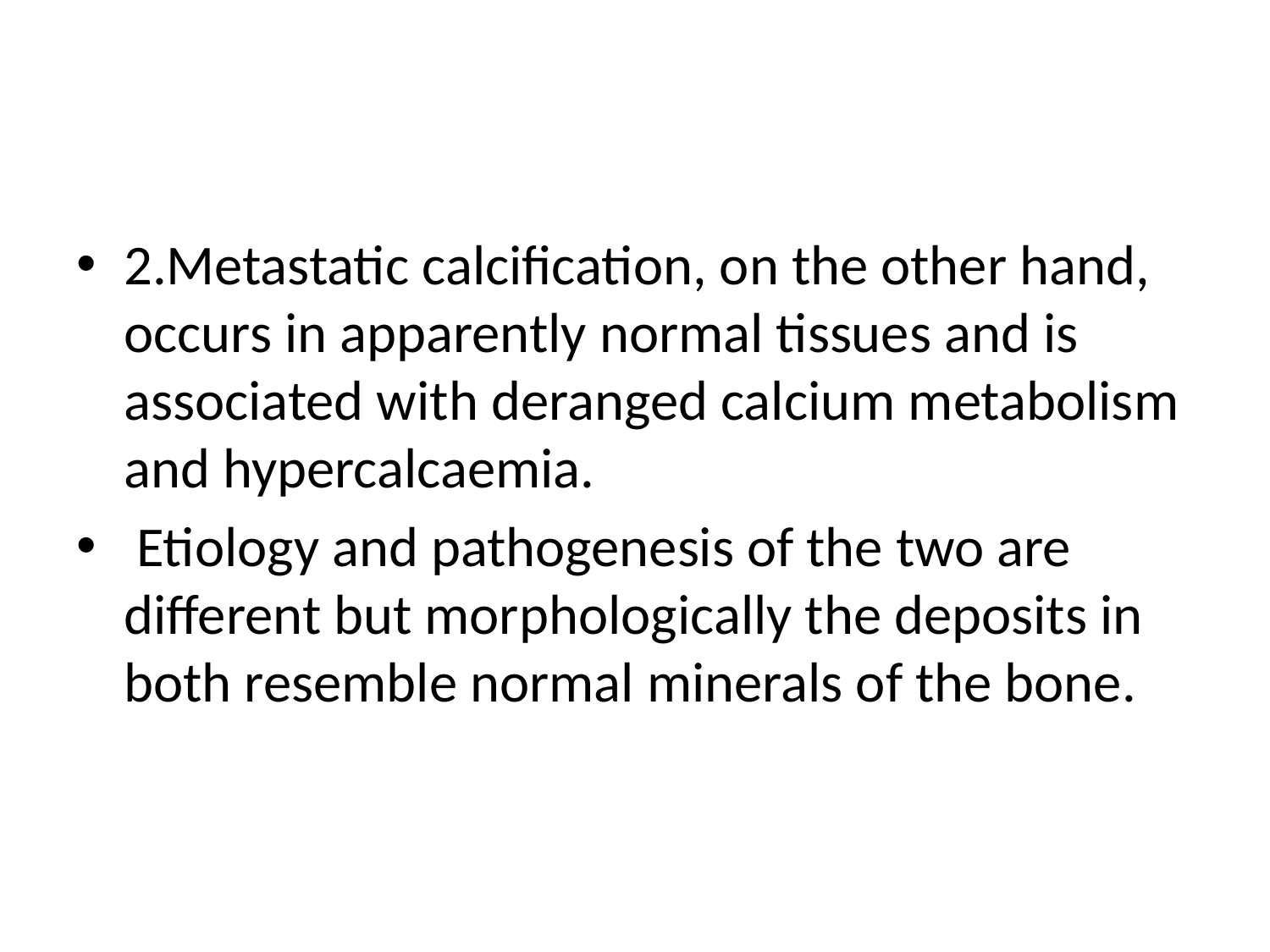

#
2.Metastatic calcification, on the other hand, occurs in apparently normal tissues and is associated with deranged calcium metabolism and hypercalcaemia.
 Etiology and pathogenesis of the two are different but morphologically the deposits in both resemble normal minerals of the bone.